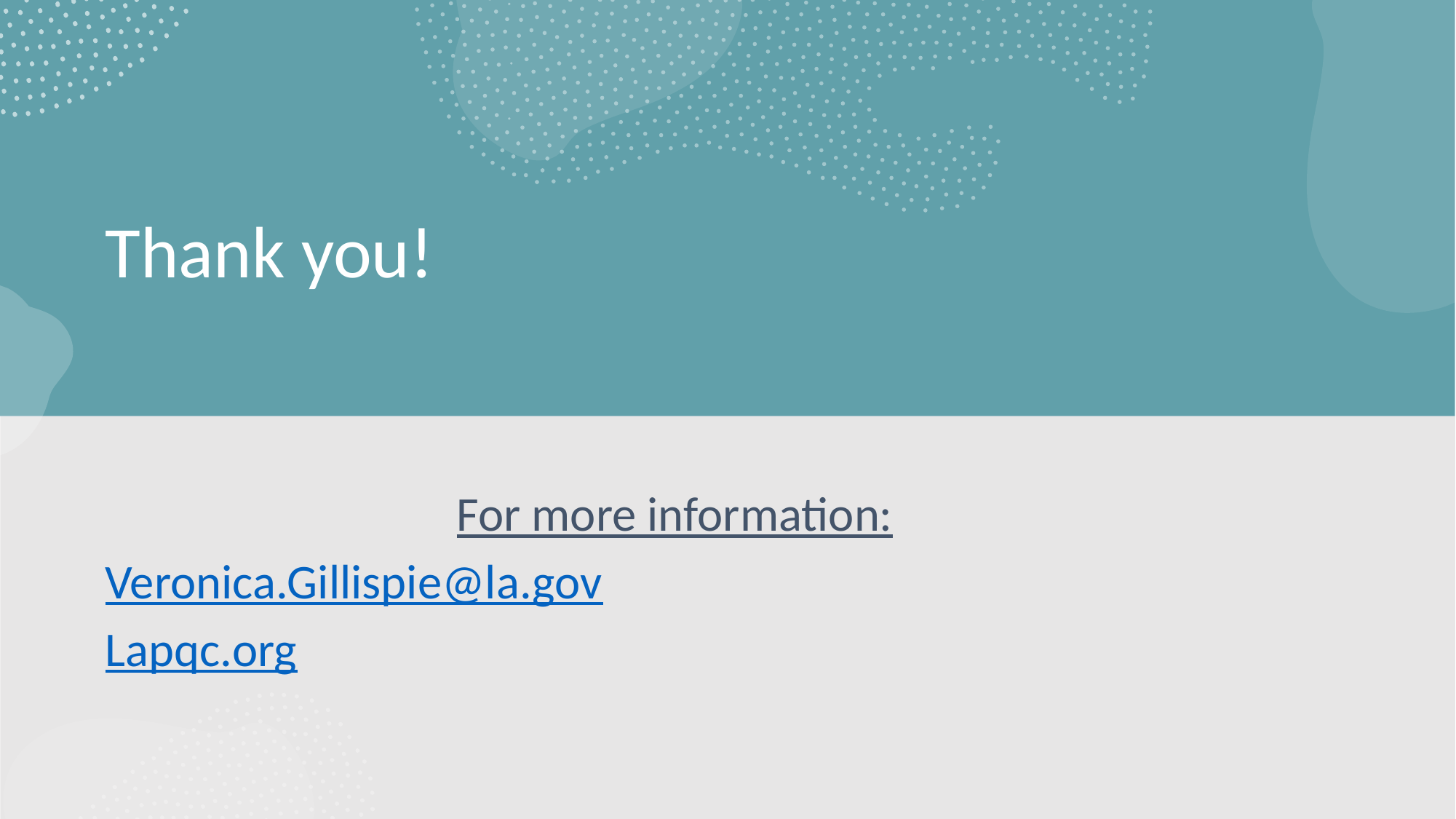

# Thank you!
For more information:
Veronica.Gillispie@la.gov
Lapqc.org